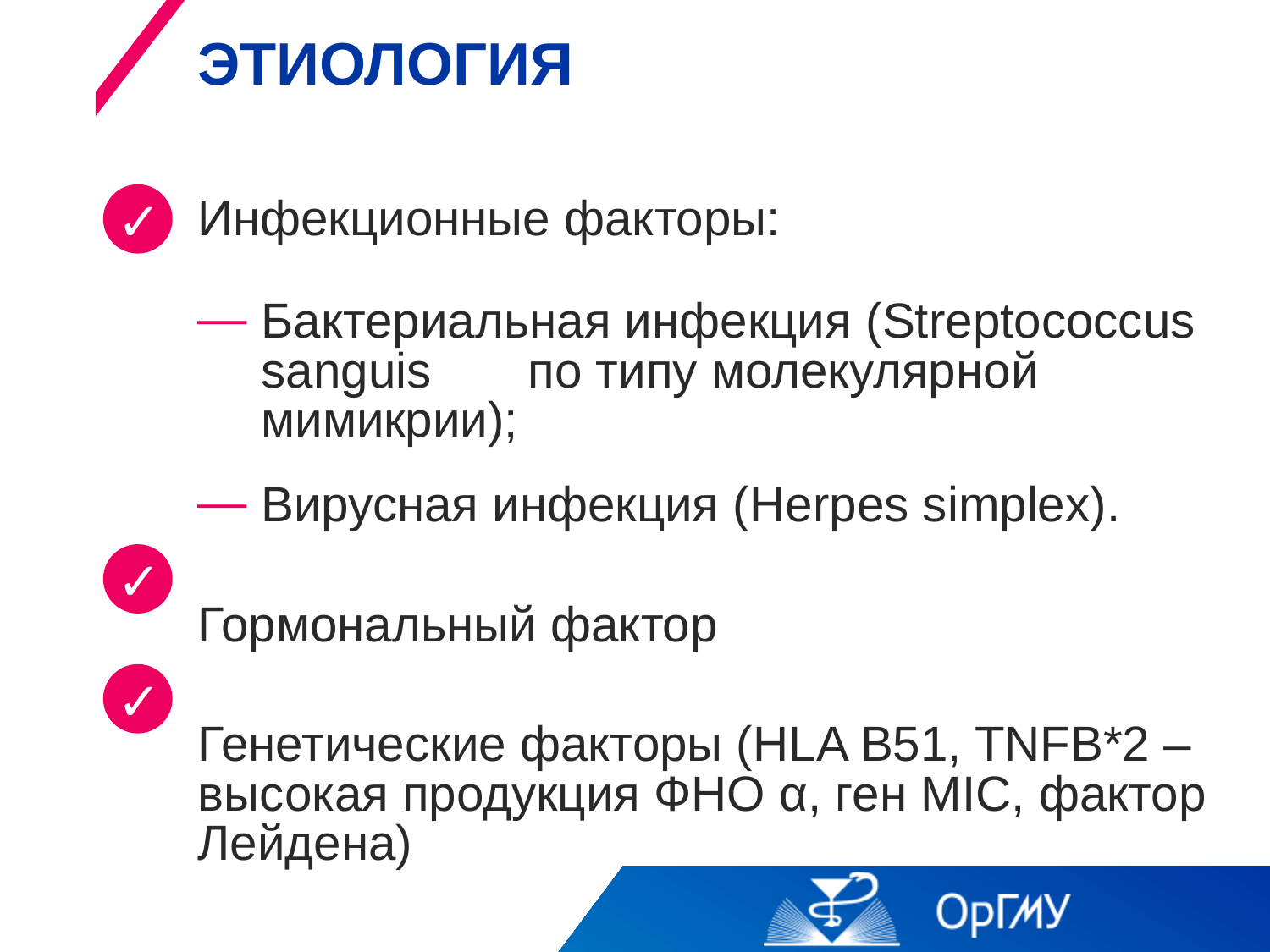

# Этиология

✓
Инфекционные факторы:
Бактериальная инфекция (Streptococcus sanguis       по типу молекулярной мимикрии);
Вирусная инфекция (Herpes simplex).
Гормональный фактор
Генетические факторы (HLA B51, TNFB*2 – высокая продукция ФНО α, ген MIC, фактор Лейдена)
✓

✓

✓